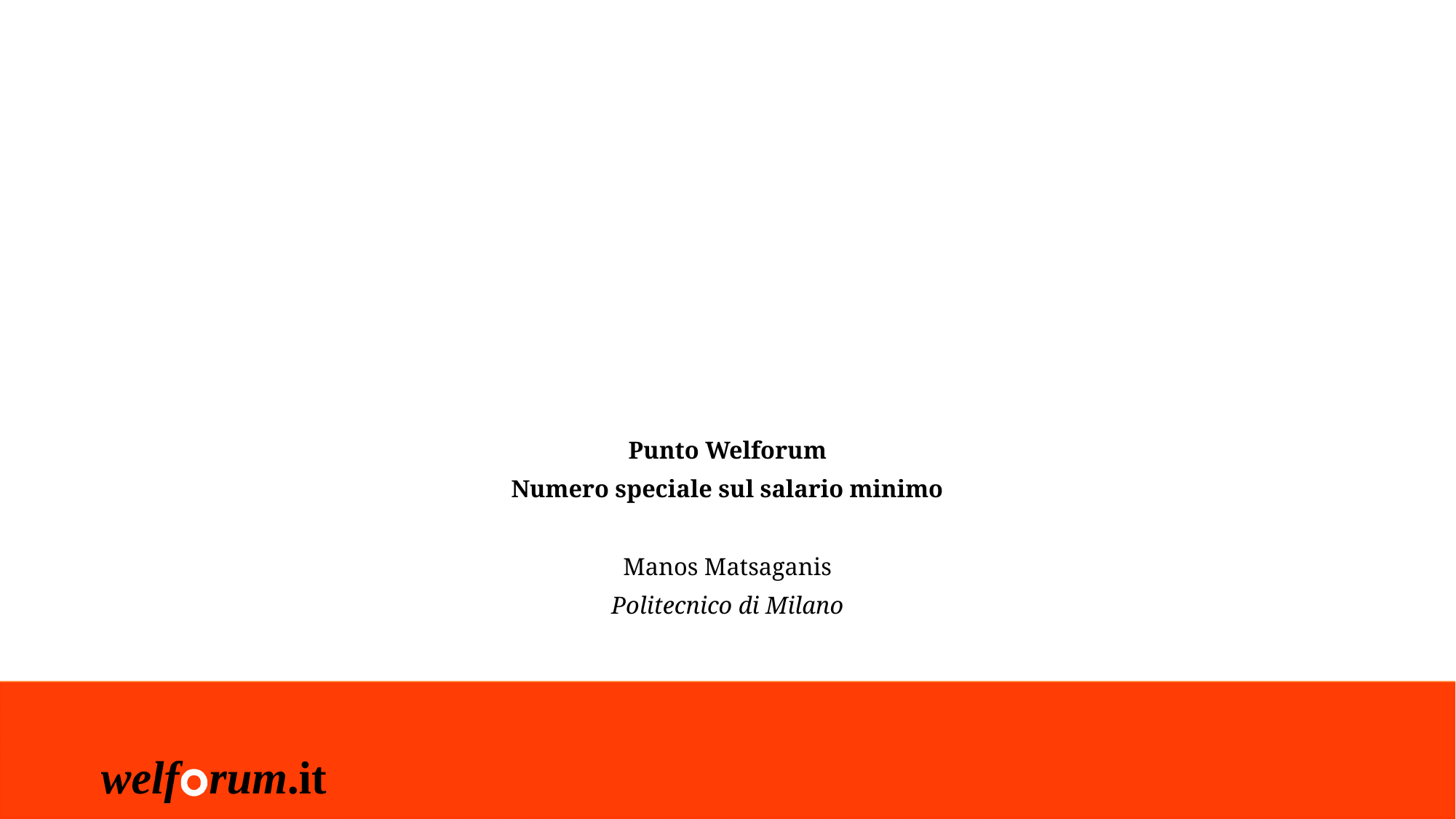

Punto Welforum
Numero speciale sul salario minimo

Manos Matsaganis
Politecnico di Milano